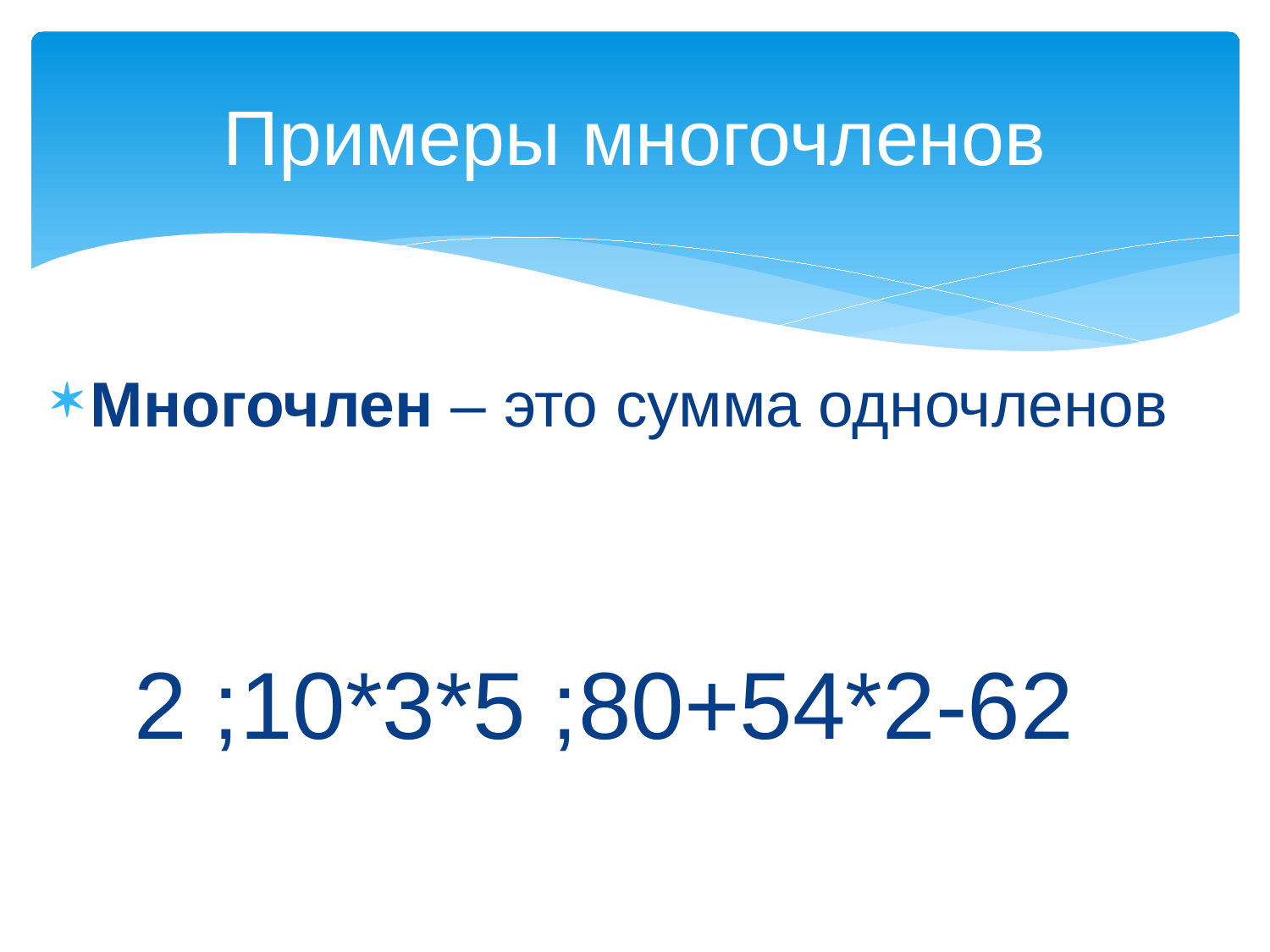

# Примеры многочленов
Многочлен – это сумма одночленов

2 ;10*3*5 ;80+54*2-62